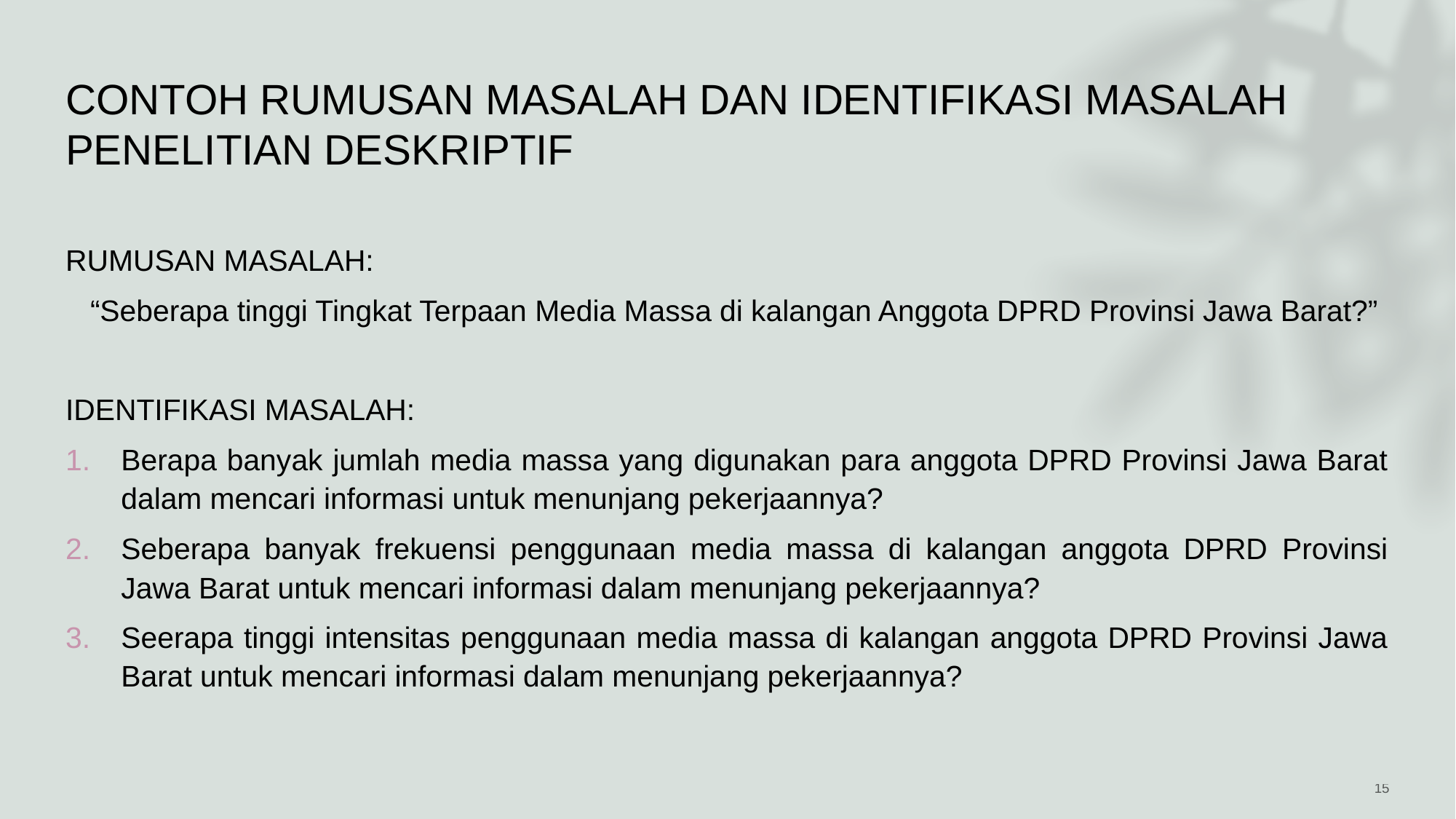

# CONTOH RUMUSAN MASALAH DAN IDENTIFIKASI MASALAH PENELITIAN DESKRIPTIF
RUMUSAN MASALAH:
	“Seberapa tinggi Tingkat Terpaan Media Massa di kalangan Anggota DPRD Provinsi Jawa Barat?”

IDENTIFIKASI MASALAH:
Berapa banyak jumlah media massa yang digunakan para anggota DPRD Provinsi Jawa Barat dalam mencari informasi untuk menunjang pekerjaannya?
Seberapa banyak frekuensi penggunaan media massa di kalangan anggota DPRD Provinsi Jawa Barat untuk mencari informasi dalam menunjang pekerjaannya?
Seerapa tinggi intensitas penggunaan media massa di kalangan anggota DPRD Provinsi Jawa Barat untuk mencari informasi dalam menunjang pekerjaannya?

15